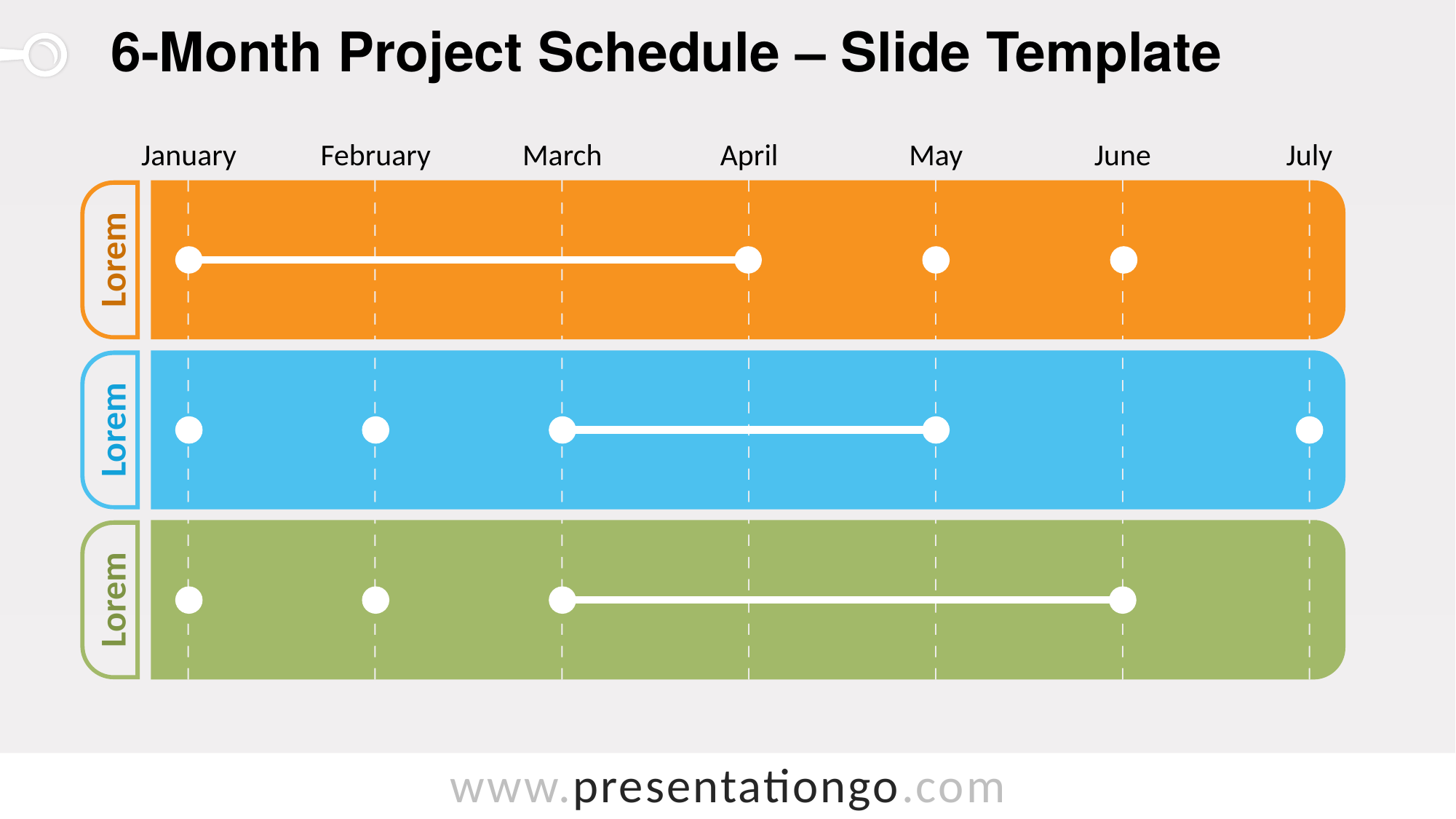

# 6-Month Project Schedule – Slide Template
January
February
March
April
May
June
July

Lorem

Lorem

Lorem